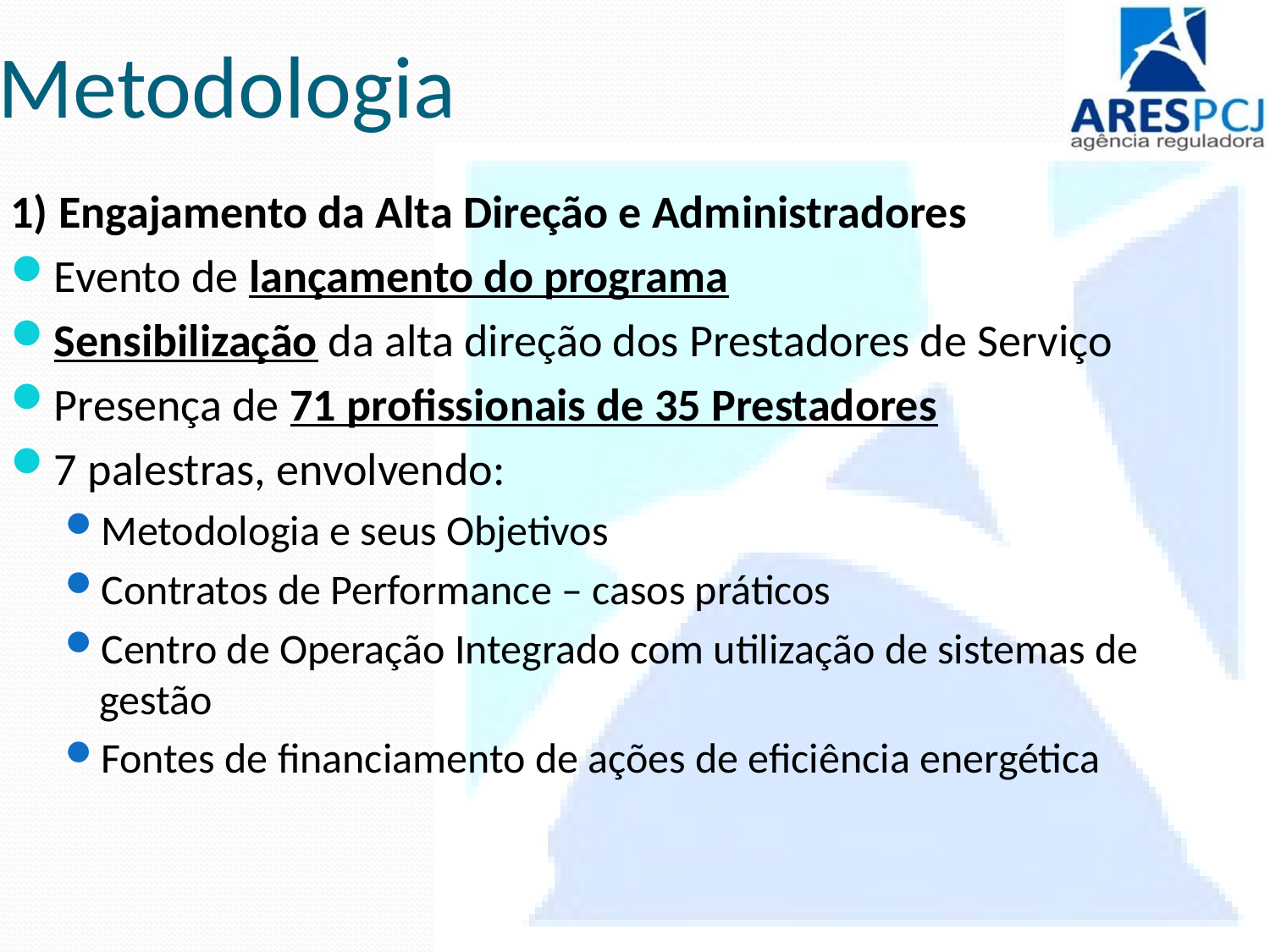

# Metodologia
1) Engajamento da Alta Direção e Administradores
Evento de lançamento do programa
Sensibilização da alta direção dos Prestadores de Serviço
Presença de 71 profissionais de 35 Prestadores
7 palestras, envolvendo:
Metodologia e seus Objetivos
Contratos de Performance – casos práticos
Centro de Operação Integrado com utilização de sistemas de gestão
Fontes de financiamento de ações de eficiência energética